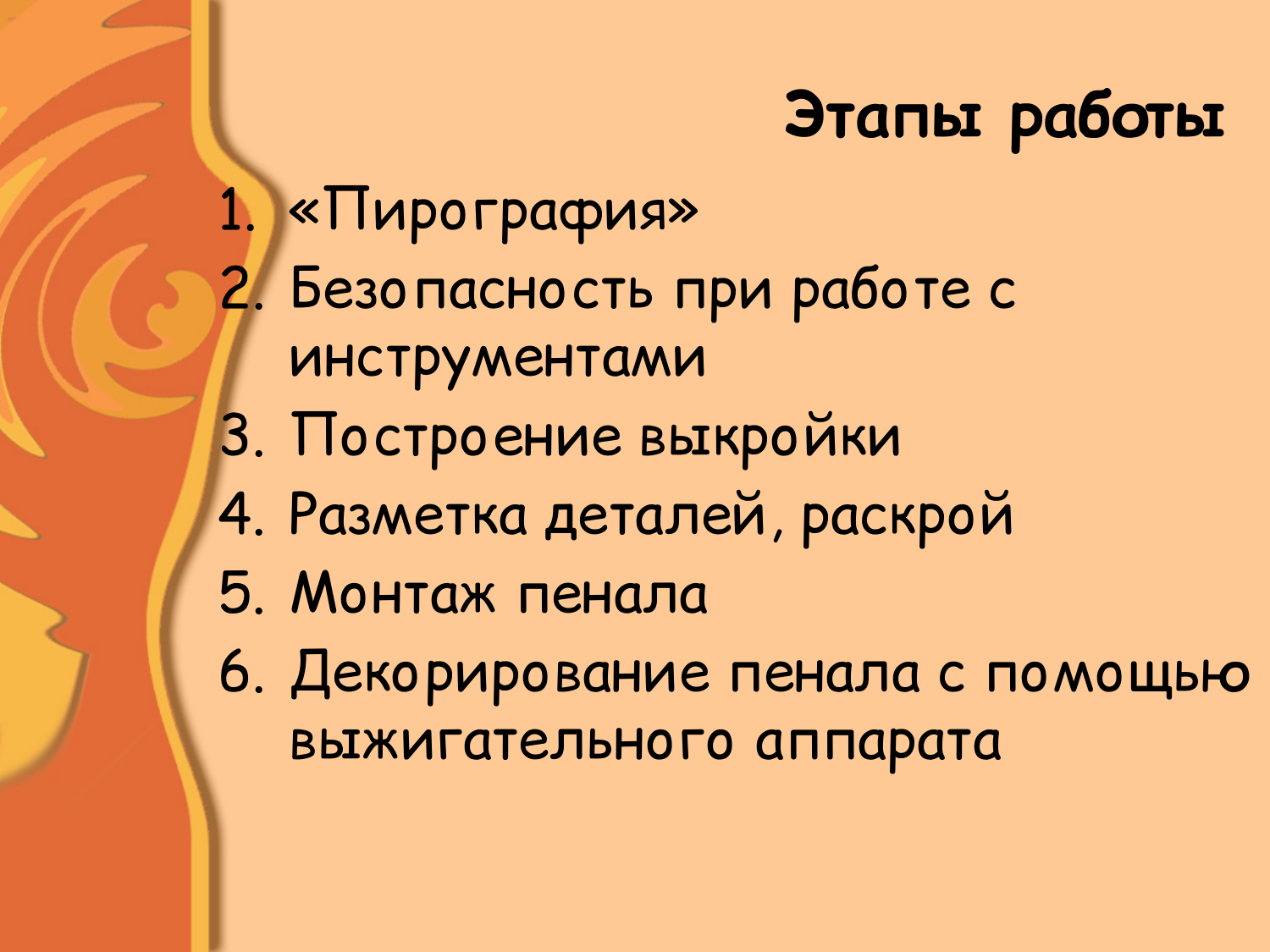

# Этапы работы
«Пирография»
Безопасность при работе с инструментами
Построение выкройки
Разметка деталей, раскрой
Монтаж пенала
Декорирование пенала с помощью выжигательного аппарата